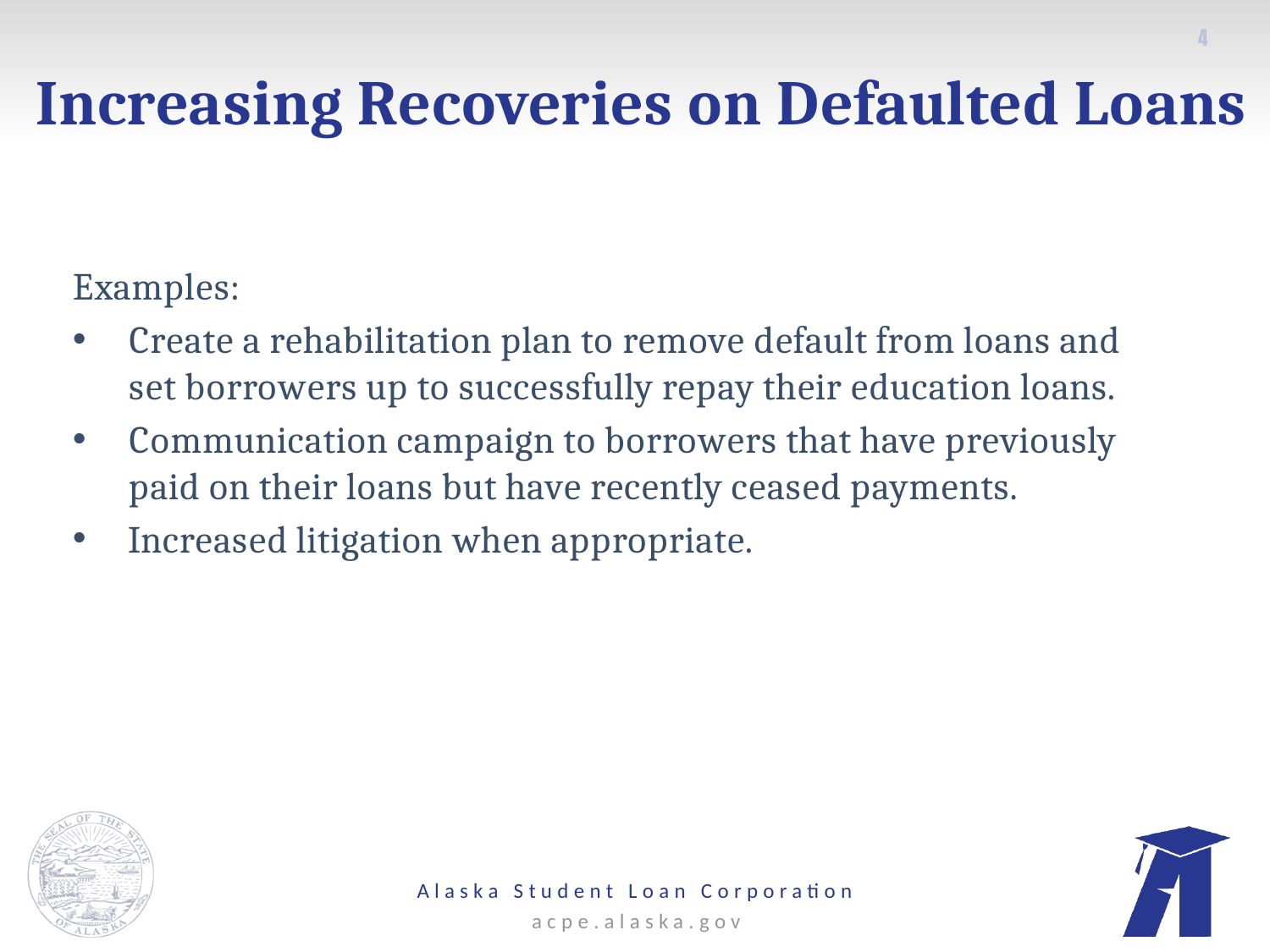

4
# Increasing Recoveries on Defaulted Loans
Examples:
Create a rehabilitation plan to remove default from loans and set borrowers up to successfully repay their education loans.
Communication campaign to borrowers that have previously paid on their loans but have recently ceased payments.
Increased litigation when appropriate.